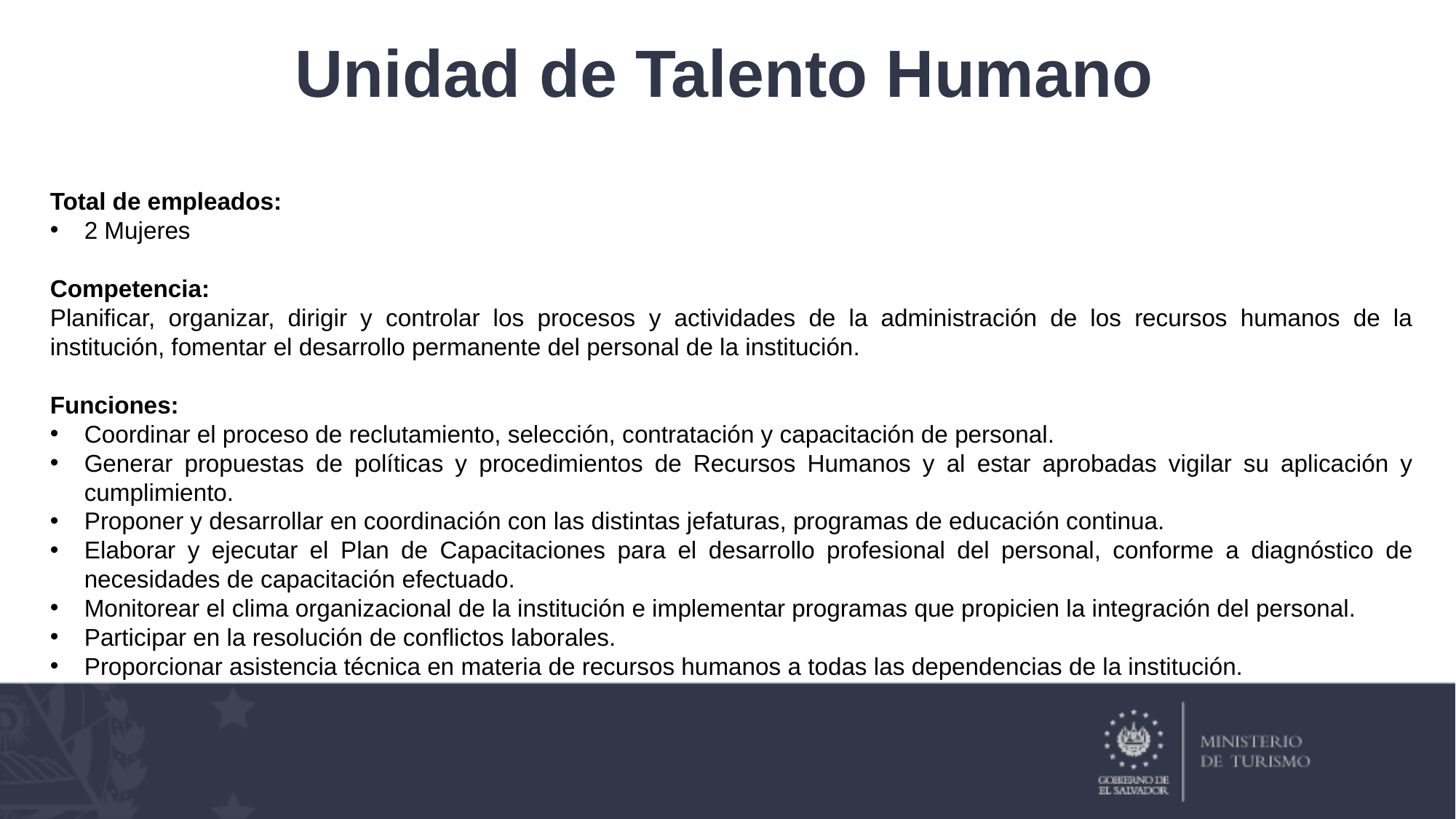

Unidad de Talento Humano
Total de empleados:
2 Mujeres

Competencia:
Planificar, organizar, dirigir y controlar los procesos y actividades de la administración de los recursos humanos de la institución, fomentar el desarrollo permanente del personal de la institución.

Funciones:
Coordinar el proceso de reclutamiento, selección, contratación y capacitación de personal.
Generar propuestas de políticas y procedimientos de Recursos Humanos y al estar aprobadas vigilar su aplicación y cumplimiento.
Proponer y desarrollar en coordinación con las distintas jefaturas, programas de educación continua.
Elaborar y ejecutar el Plan de Capacitaciones para el desarrollo profesional del personal, conforme a diagnóstico de necesidades de capacitación efectuado.
Monitorear el clima organizacional de la institución e implementar programas que propicien la integración del personal.
Participar en la resolución de conflictos laborales.
Proporcionar asistencia técnica en materia de recursos humanos a todas las dependencias de la institución.